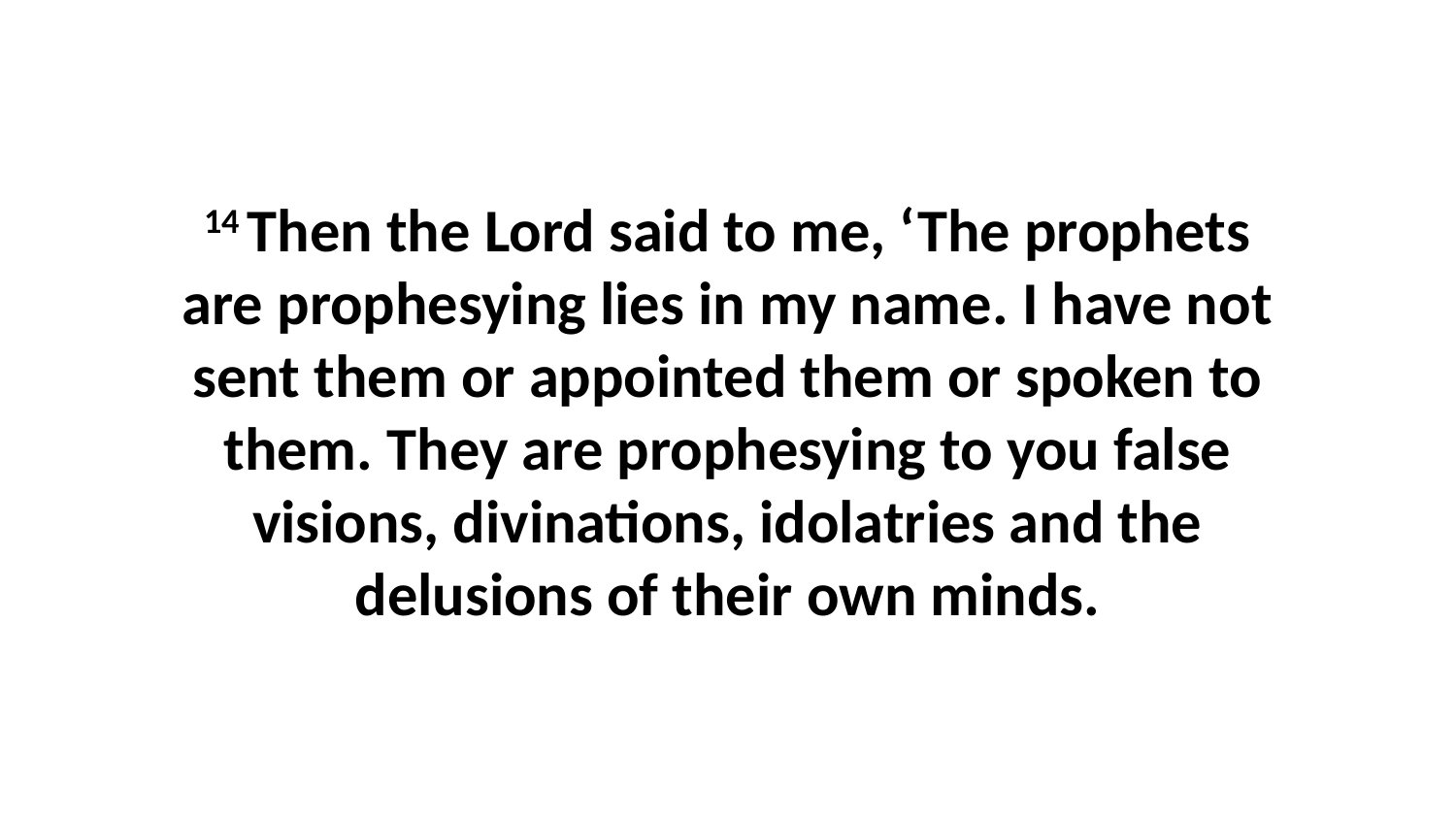

14 Then the Lord said to me, ‘The prophets are prophesying lies in my name. I have not sent them or appointed them or spoken to them. They are prophesying to you false visions, divinations, idolatries and the delusions of their own minds.